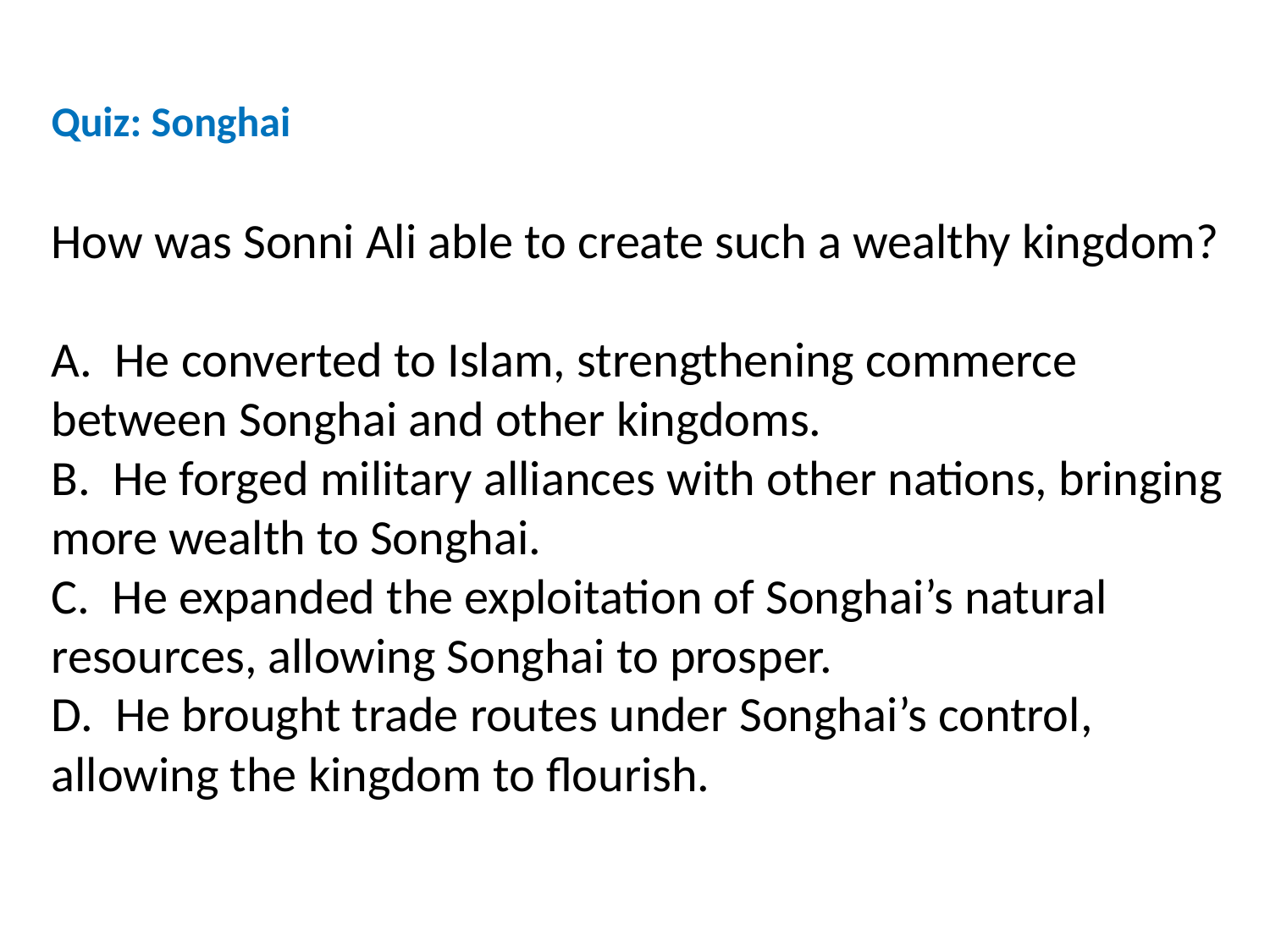

Quiz: Songhai
How was Sonni Ali able to create such a wealthy kingdom?

A.  He converted to Islam, strengthening commerce between Songhai and other kingdoms.
B.  He forged military alliances with other nations, bringing more wealth to Songhai.
C.  He expanded the exploitation of Songhai’s natural resources, allowing Songhai to prosper.
D.  He brought trade routes under Songhai’s control, allowing the kingdom to flourish.